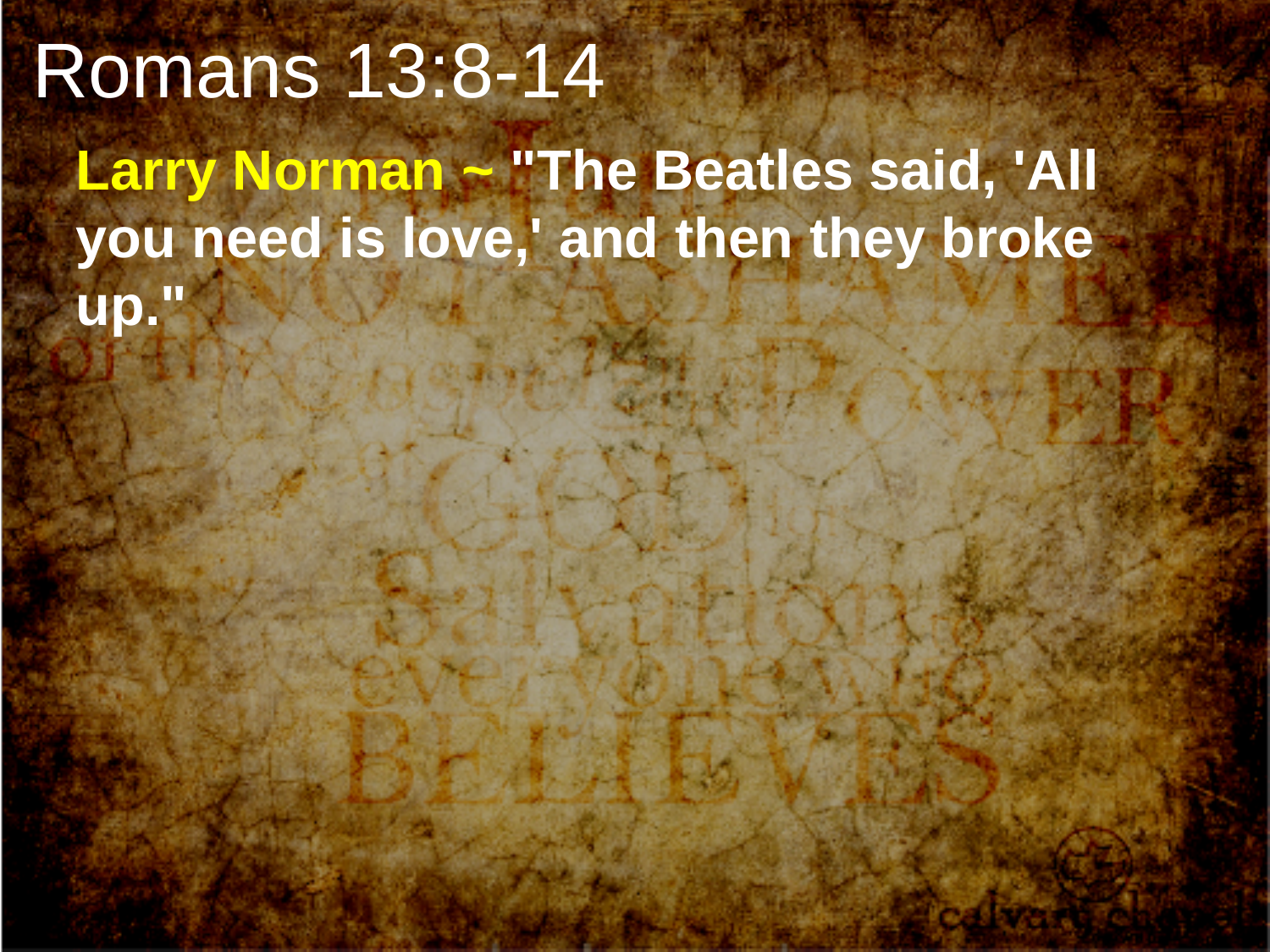

Romans 13:8-14
Larry Norman ~ "The Beatles said, 'All you need is love,' and then they broke up."